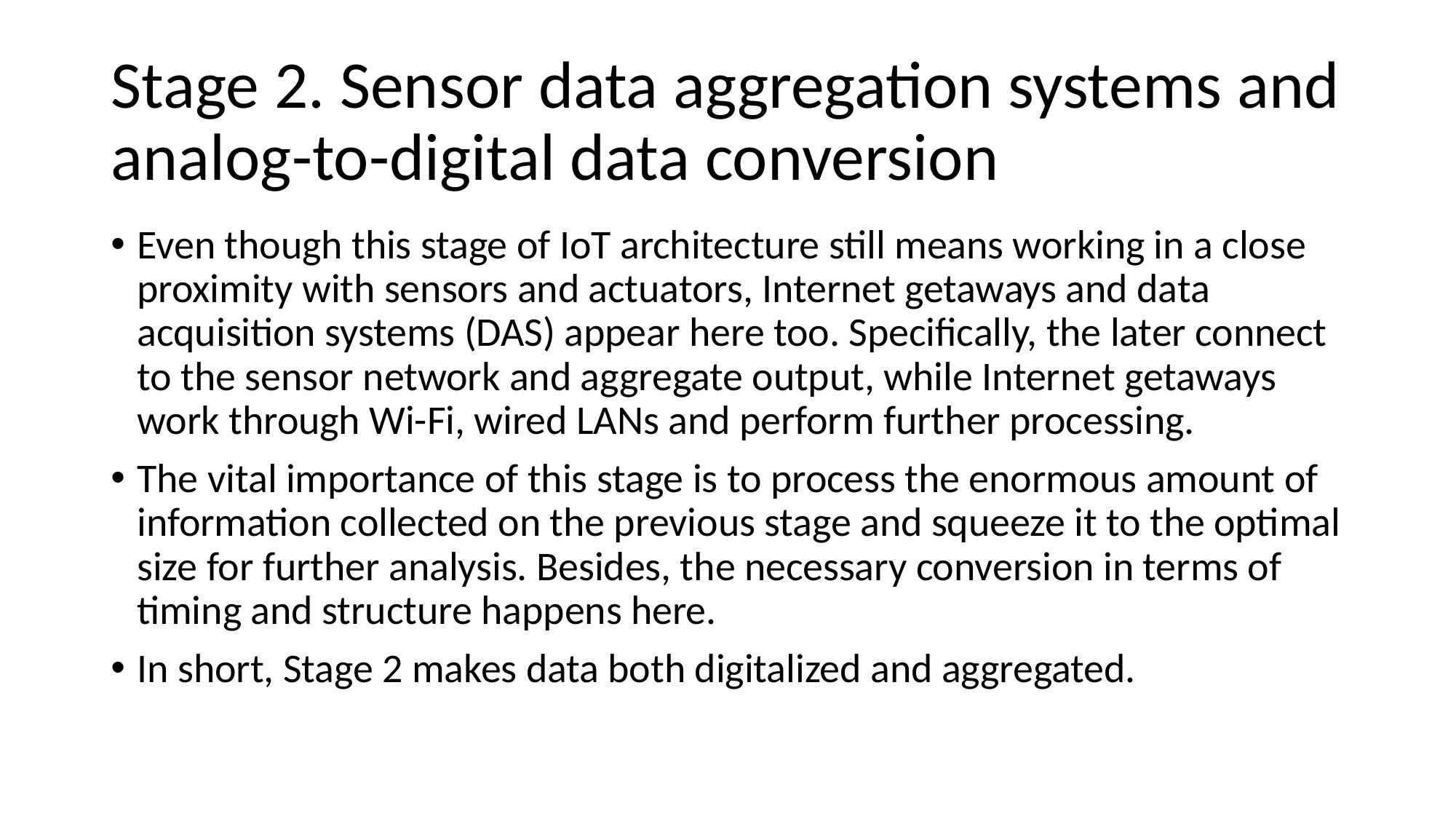

# Stage 2. Sensor data aggregation systems and analog-to-digital data conversion
Even though this stage of IoT architecture still means working in a close proximity with sensors and actuators, Internet getaways and data acquisition systems (DAS) appear here too. Specifically, the later connect to the sensor network and aggregate output, while Internet getaways work through Wi-Fi, wired LANs and perform further processing.
The vital importance of this stage is to process the enormous amount of information collected on the previous stage and squeeze it to the optimal size for further analysis. Besides, the necessary conversion in terms of timing and structure happens here.
In short, Stage 2 makes data both digitalized and aggregated.